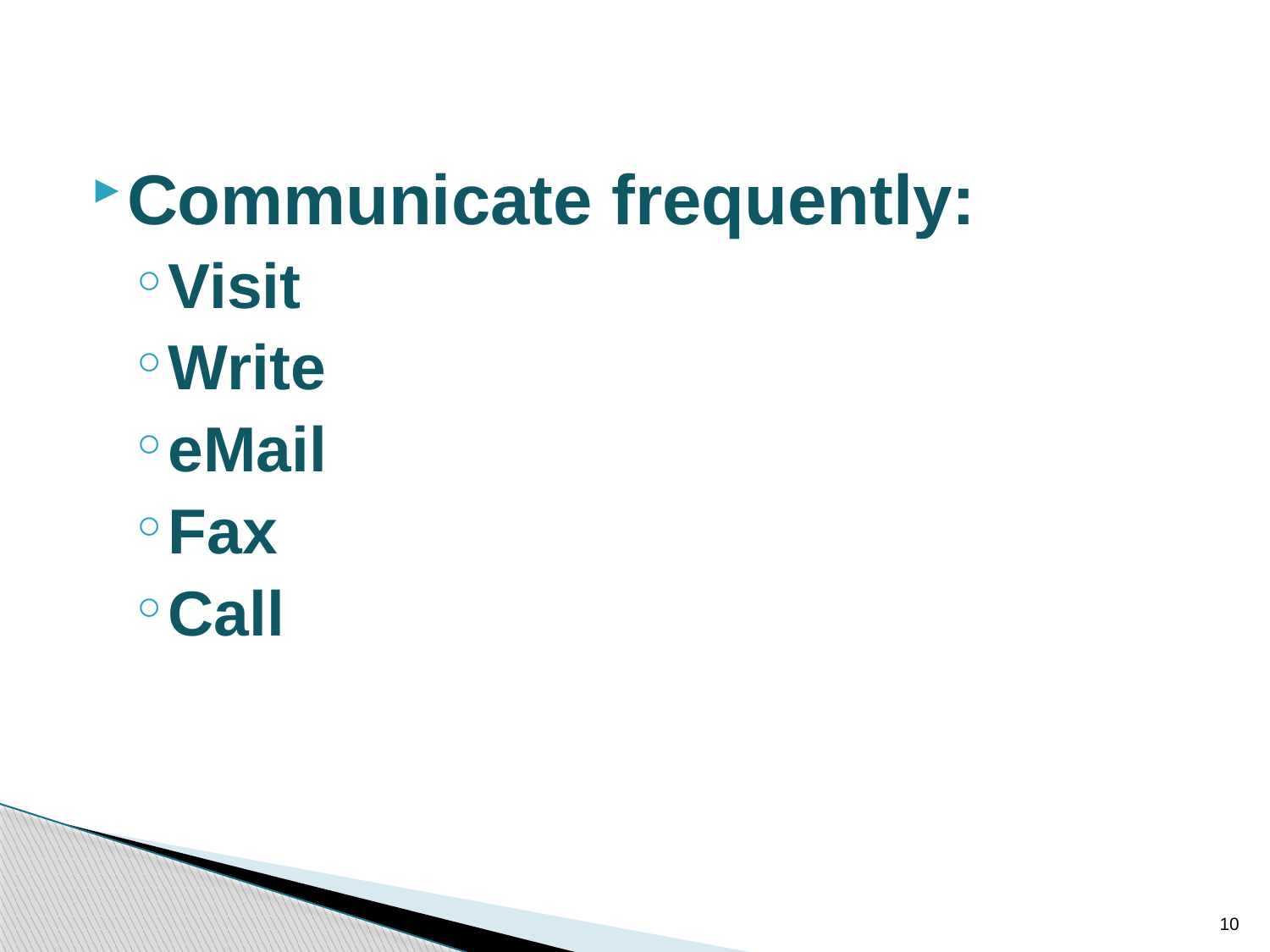

Communicate frequently:
Visit
Write
eMail
Fax
Call
10